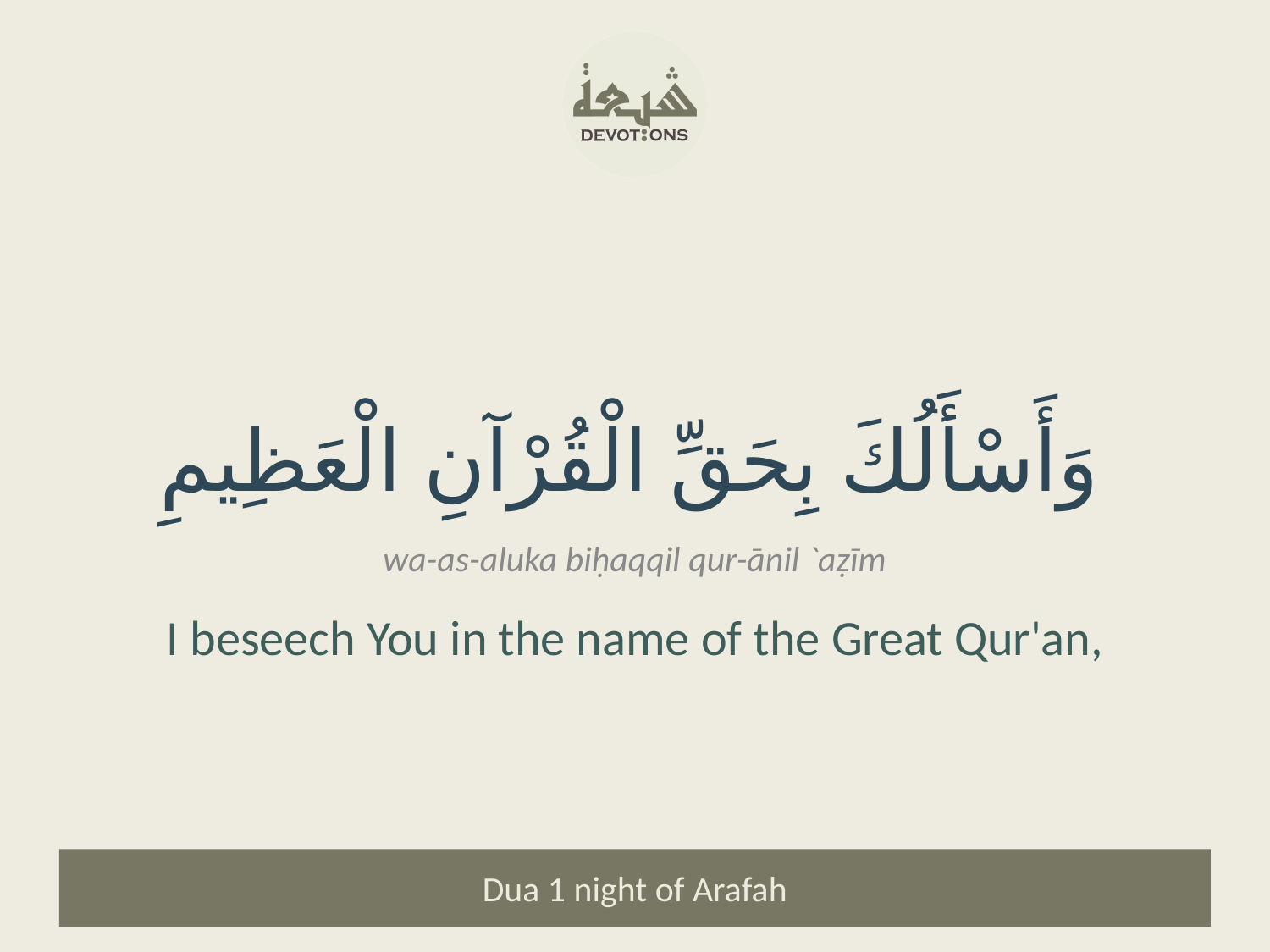

وَأَسْأَلُكَ بِحَقِّ الْقُرْآنِ الْعَظِيمِ
wa-as-aluka biḥaqqil qur-ānil `aẓīm
I beseech You in the name of the Great Qur'an,
Dua 1 night of Arafah